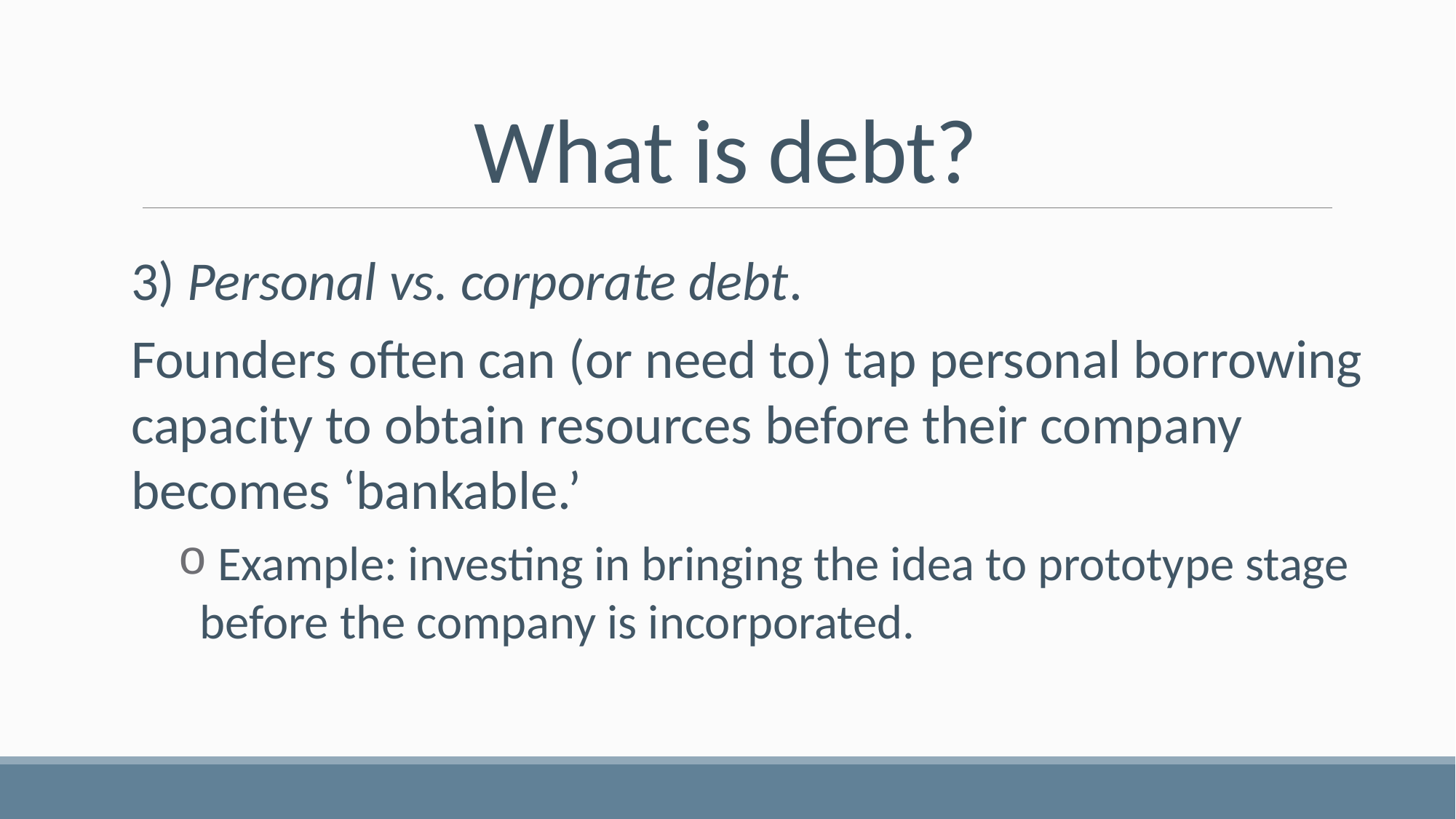

# What is debt?
3) Personal vs. corporate debt.
Founders often can (or need to) tap personal borrowing capacity to obtain resources before their company becomes ‘bankable.’
 Example: investing in bringing the idea to prototype stage before the company is incorporated.